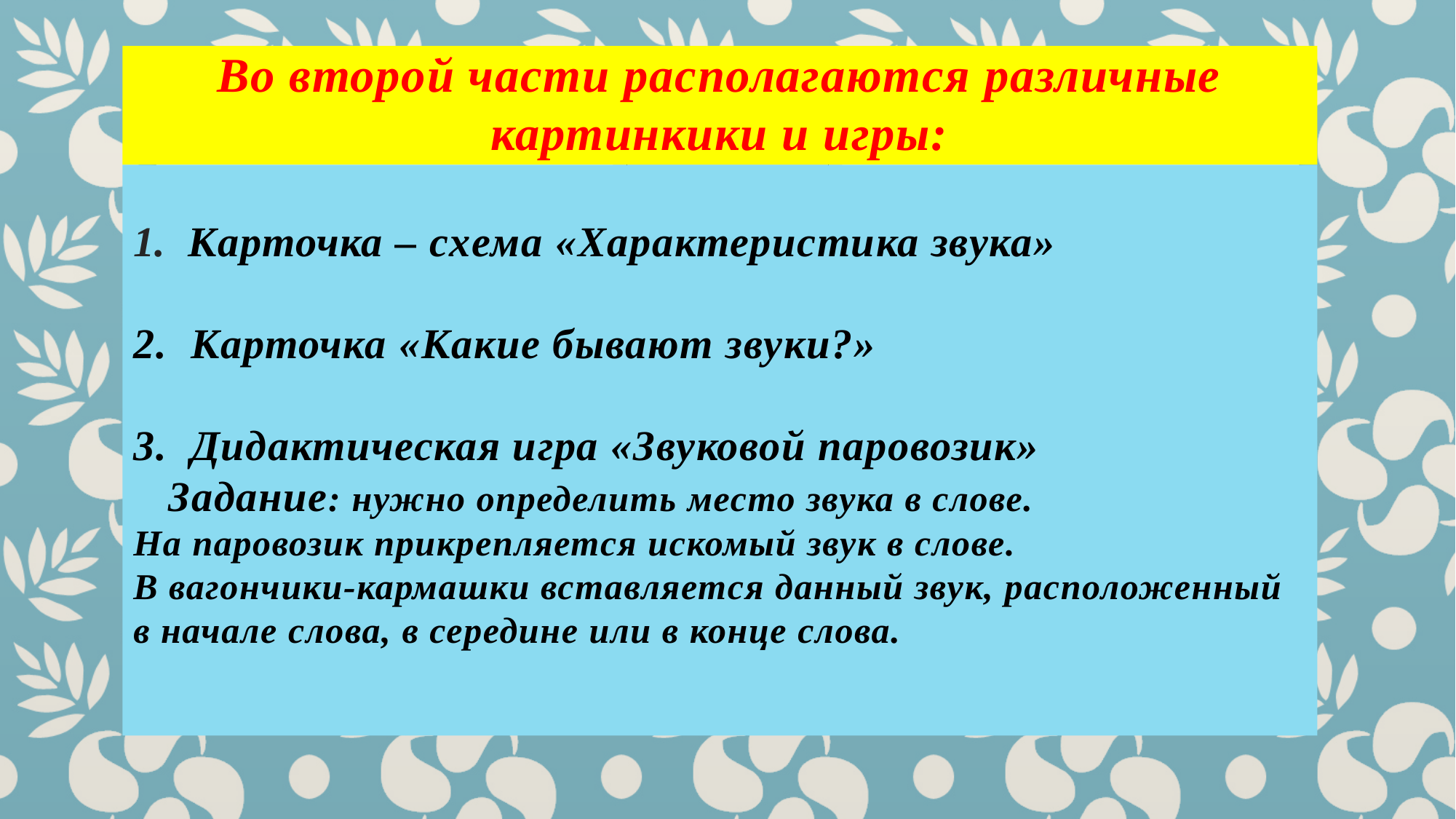

# Во второй части располагаются различные картинкики и игры:

Карточка – схема «Характеристика звука»

2.  Карточка «Какие бывают звуки?»

3.  Дидактическая игра «Звуковой паровозик»
   Задание: нужно определить место звука в слове.
На паровозик прикрепляется искомый звук в слове.
В вагончики-кармашки вставляется данный звук, расположенный в начале слова, в середине или в конце слова.